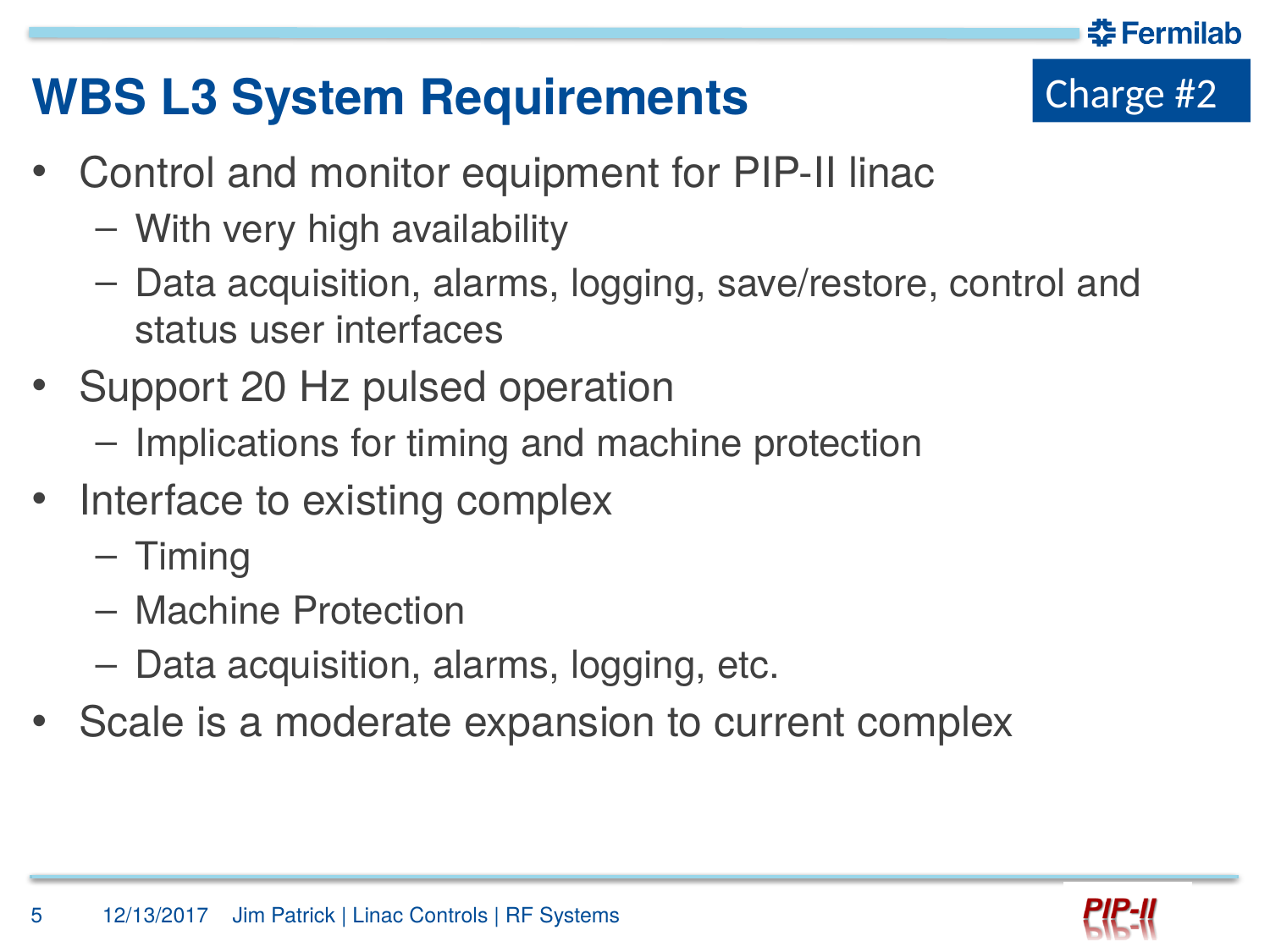

Charge #2
# WBS L3 System Requirements
Control and monitor equipment for PIP-II linac
With very high availability
Data acquisition, alarms, logging, save/restore, control and status user interfaces
Support 20 Hz pulsed operation
Implications for timing and machine protection
Interface to existing complex
Timing
Machine Protection
Data acquisition, alarms, logging, etc.
Scale is a moderate expansion to current complex

5
12/13/2017
Jim Patrick | Linac Controls | RF Systems